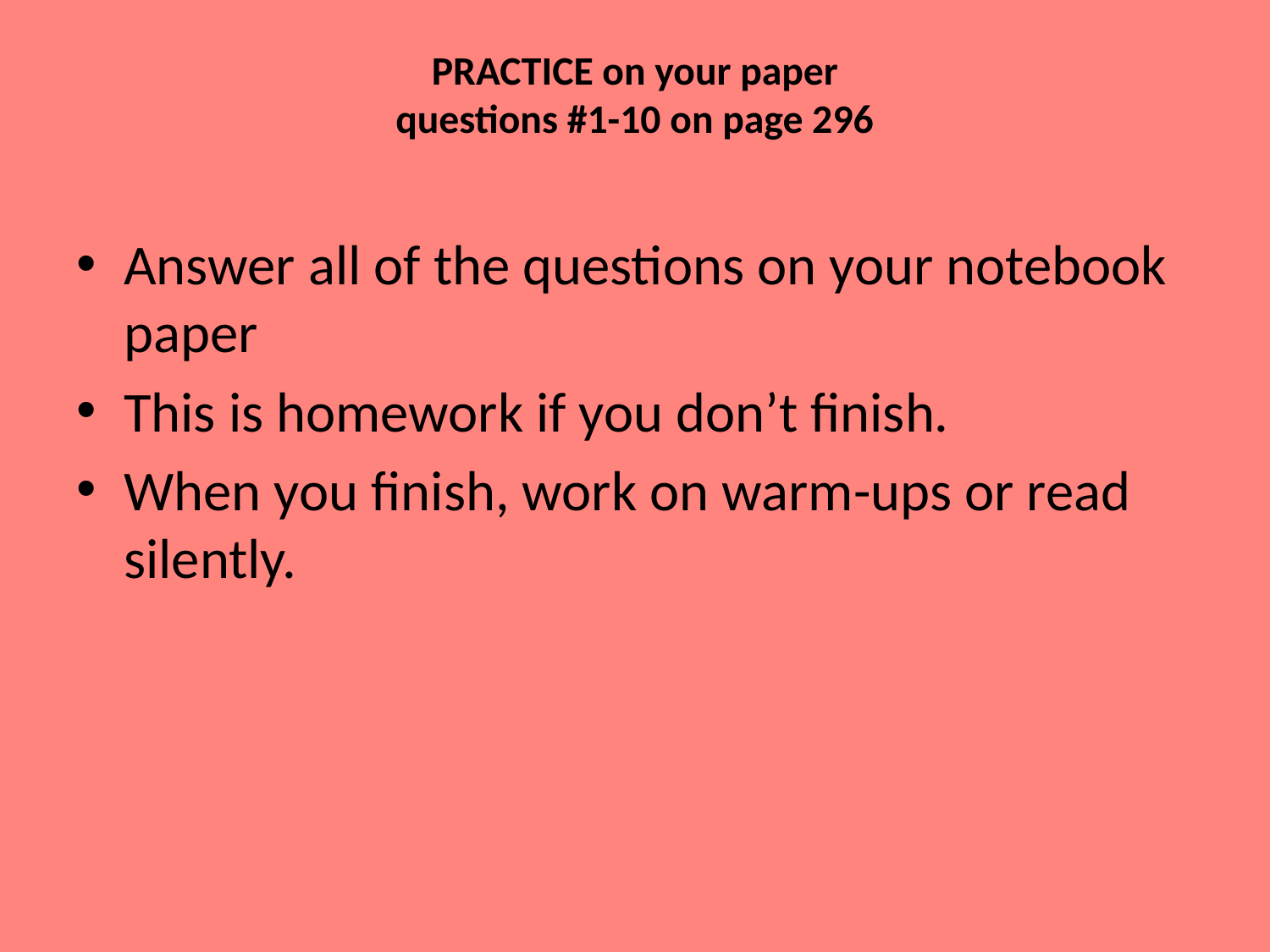

# PRACTICE on your paper questions #1-10 on page 296
Answer all of the questions on your notebook paper
This is homework if you don’t finish.
When you finish, work on warm-ups or read silently.